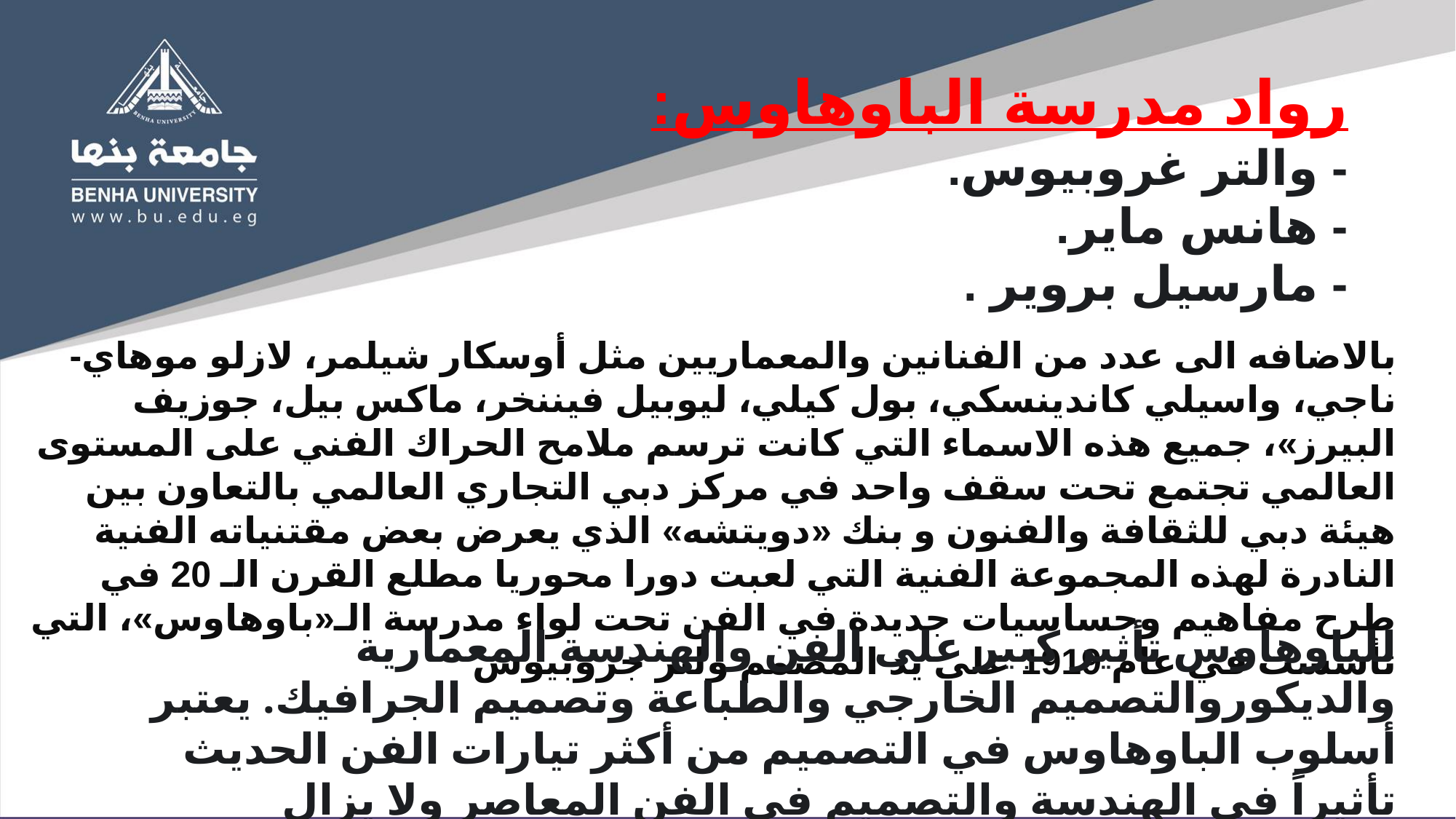

رواد مدرسة الباوهاوس:
- والتر غروبيوس.
- هانس ماير.
- مارسيل بروير .
بالاضافه الى عدد من الفنانين والمعماريين مثل أوسكار شيلمر، لازلو موهاي-ناجي، واسيلي كاندينسكي، بول كيلي، ليوبيل فيننخر، ماكس بيل، جوزيف البيرز»، جميع هذه الاسماء التي كانت ترسم ملامح الحراك الفني على المستوى العالمي تجتمع تحت سقف واحد في مركز دبي التجاري العالمي بالتعاون بين هيئة دبي للثقافة والفنون و بنك «دويتشه» الذي يعرض بعض مقتنياته الفنية النادرة لهذه المجموعة الفنية التي لعبت دورا محوريا مطلع القرن الـ 20 في طرح مفاهيم وحساسيات جديدة في الفن تحت لواء مدرسة الـ«باوهاوس»، التي تأسست في عام 1919 على يد المصمم ولتر جروبيوس
للباوهاوس تأثير كبير على الفن والهندسة المعمارية والديكوروالتصميم الخارجي والطباعة وتصميم الجرافيك. يعتبر أسلوب الباوهاوس في التصميم من أكثر تيارات الفن الحديث تأثيراً في الهندسة والتصميم في الفن المعاصر ولا يزال تأثيرها قوي على مدارس الفن المعاصر